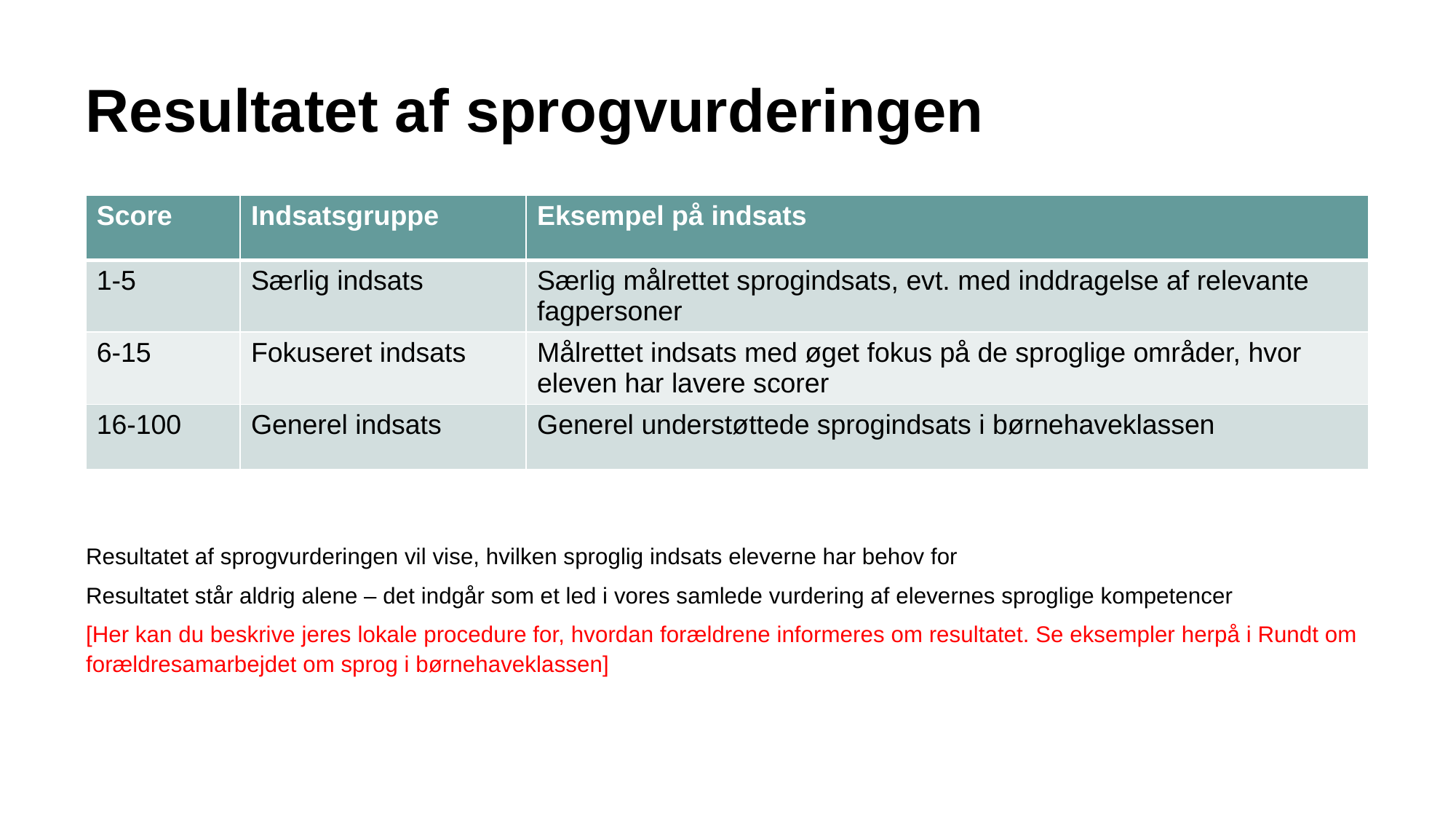

# Resultatet af sprogvurderingen
| Score | Indsatsgruppe | Eksempel på indsats |
| --- | --- | --- |
| 1-5 | Særlig indsats | Særlig målrettet sprogindsats, evt. med inddragelse af relevante fagpersoner |
| 6-15 | Fokuseret indsats | Målrettet indsats med øget fokus på de sproglige områder, hvor eleven har lavere scorer |
| 16-100 | Generel indsats | Generel understøttede sprogindsats i børnehaveklassen |
Resultatet af sprogvurderingen vil vise, hvilken sproglig indsats eleverne har behov for
Resultatet står aldrig alene – det indgår som et led i vores samlede vurdering af elevernes sproglige kompetencer
[Her kan du beskrive jeres lokale procedure for, hvordan forældrene informeres om resultatet. Se eksempler herpå i Rundt om forældresamarbejdet om sprog i børnehaveklassen]